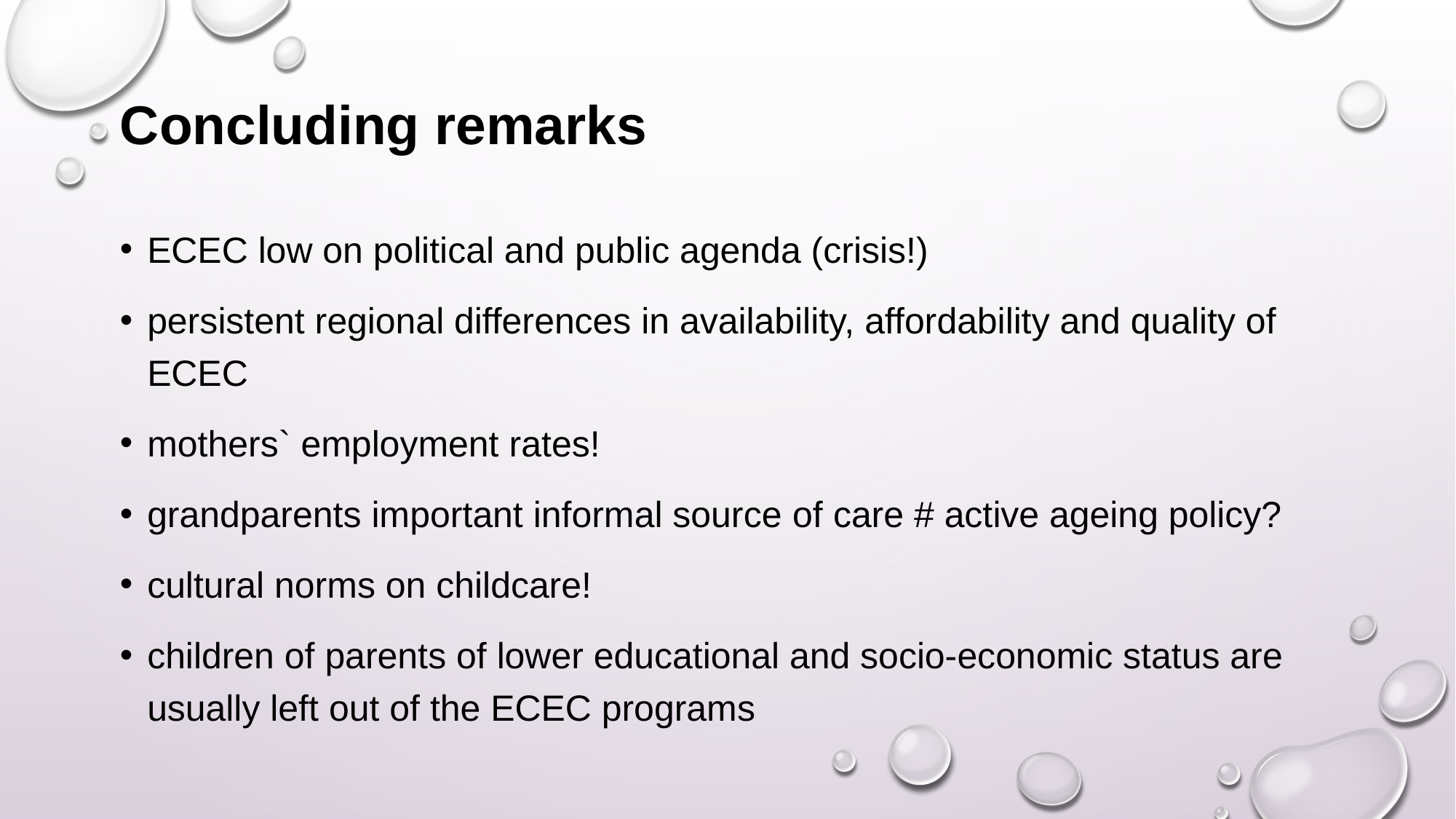

# Concluding remarks
ECEC low on political and public agenda (crisis!)
persistent regional differences in availability, affordability and quality of ECEC
mothers` employment rates!
grandparents important informal source of care # active ageing policy?
cultural norms on childcare!
children of parents of lower educational and socio-economic status are usually left out of the ECEC programs